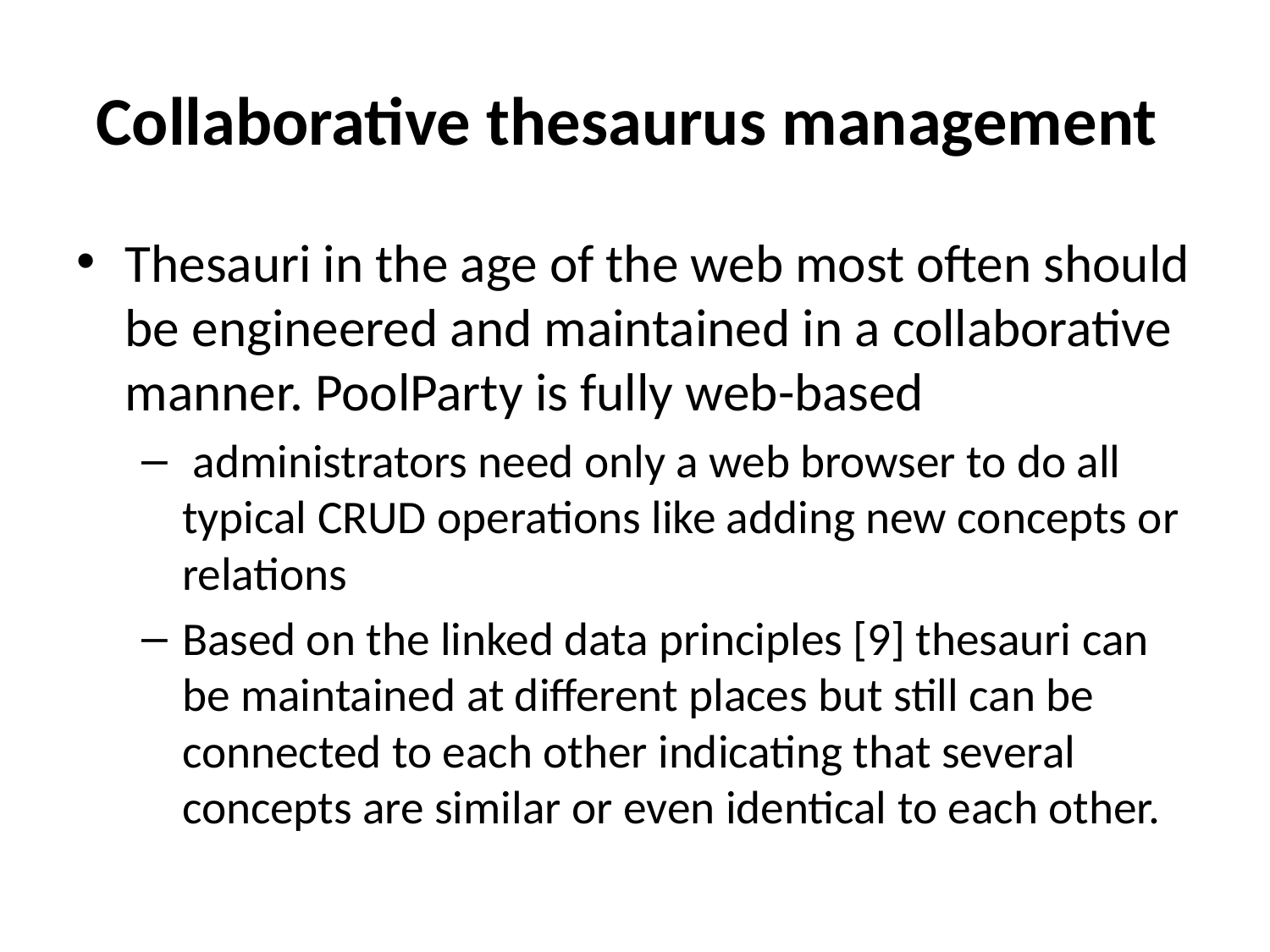

# Collaborative thesaurus management
Thesauri in the age of the web most often should be engineered and maintained in a collaborative manner. PoolParty is fully web-based
 administrators need only a web browser to do all typical CRUD operations like adding new concepts or relations
Based on the linked data principles [9] thesauri can be maintained at different places but still can be connected to each other indicating that several concepts are similar or even identical to each other.